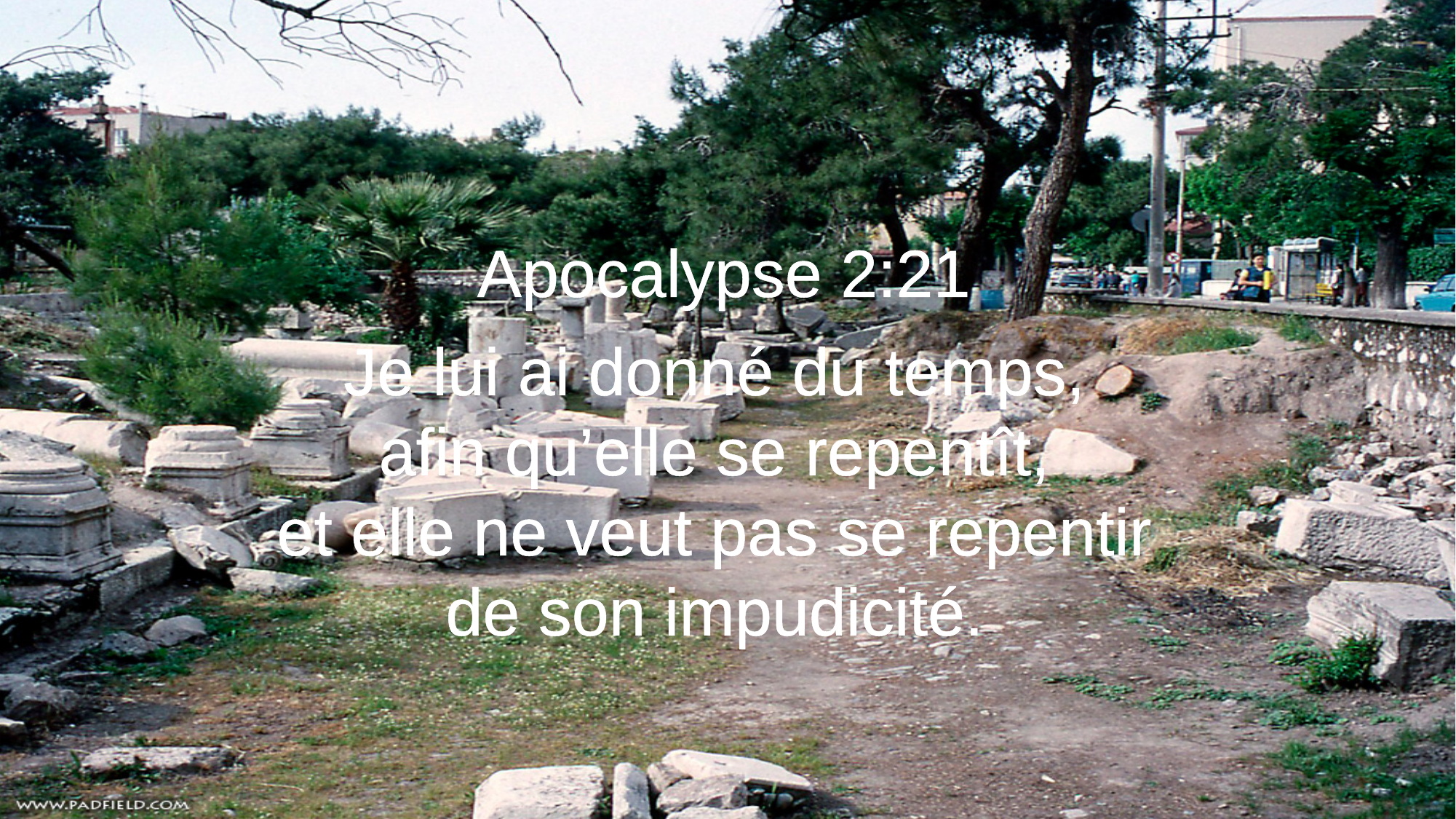

Apocalypse 2:21

Je lui ai donné du temps,
afin qu’elle se repentît,
et elle ne veut pas se repentir
de son impudicité.